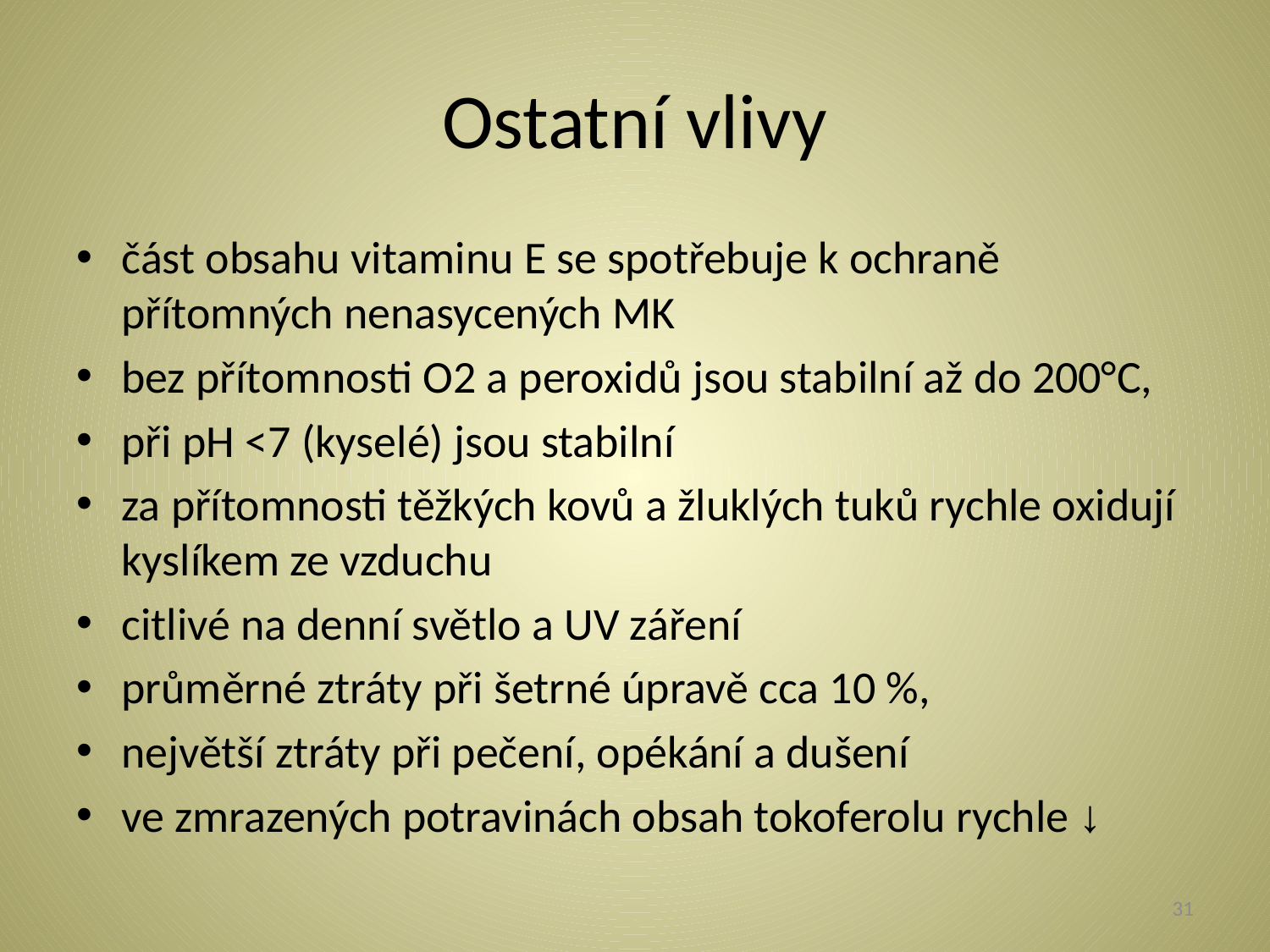

# Ostatní vlivy
část obsahu vitaminu E se spotřebuje k ochraně přítomných nenasycených MK
bez přítomnosti O2 a peroxidů jsou stabilní až do 200°C,
při pH <7 (kyselé) jsou stabilní
za přítomnosti těžkých kovů a žluklých tuků rychle oxidují kyslíkem ze vzduchu
citlivé na denní světlo a UV záření
průměrné ztráty při šetrné úpravě cca 10 %,
největší ztráty při pečení, opékání a dušení
ve zmrazených potravinách obsah tokoferolu rychle ↓

31